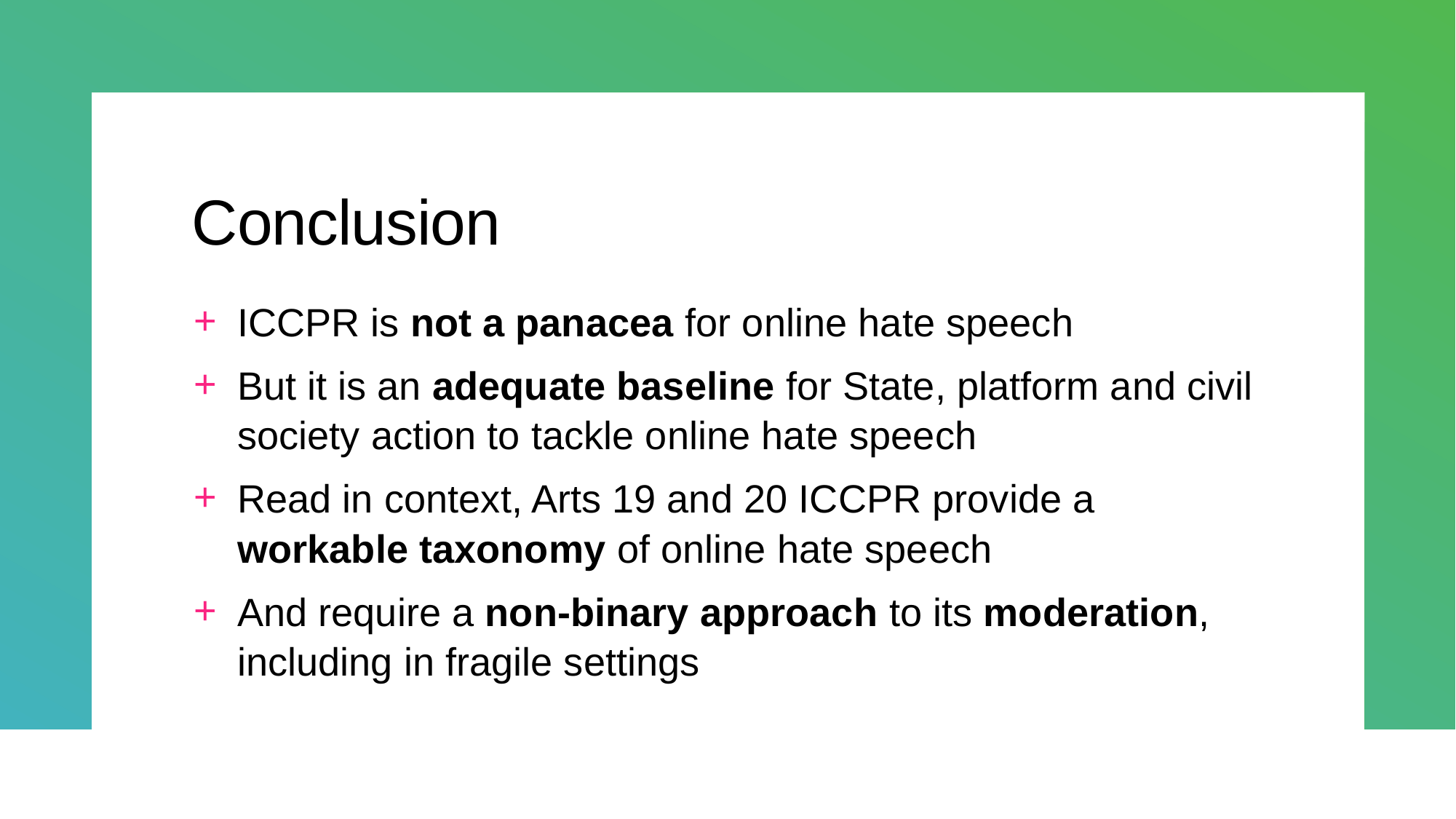

# Conclusion
ICCPR is not a panacea for online hate speech
But it is an adequate baseline for State, platform and civil society action to tackle online hate speech
Read in context, Arts 19 and 20 ICCPR provide a workable taxonomy of online hate speech
And require a non-binary approach to its moderation, including in fragile settings